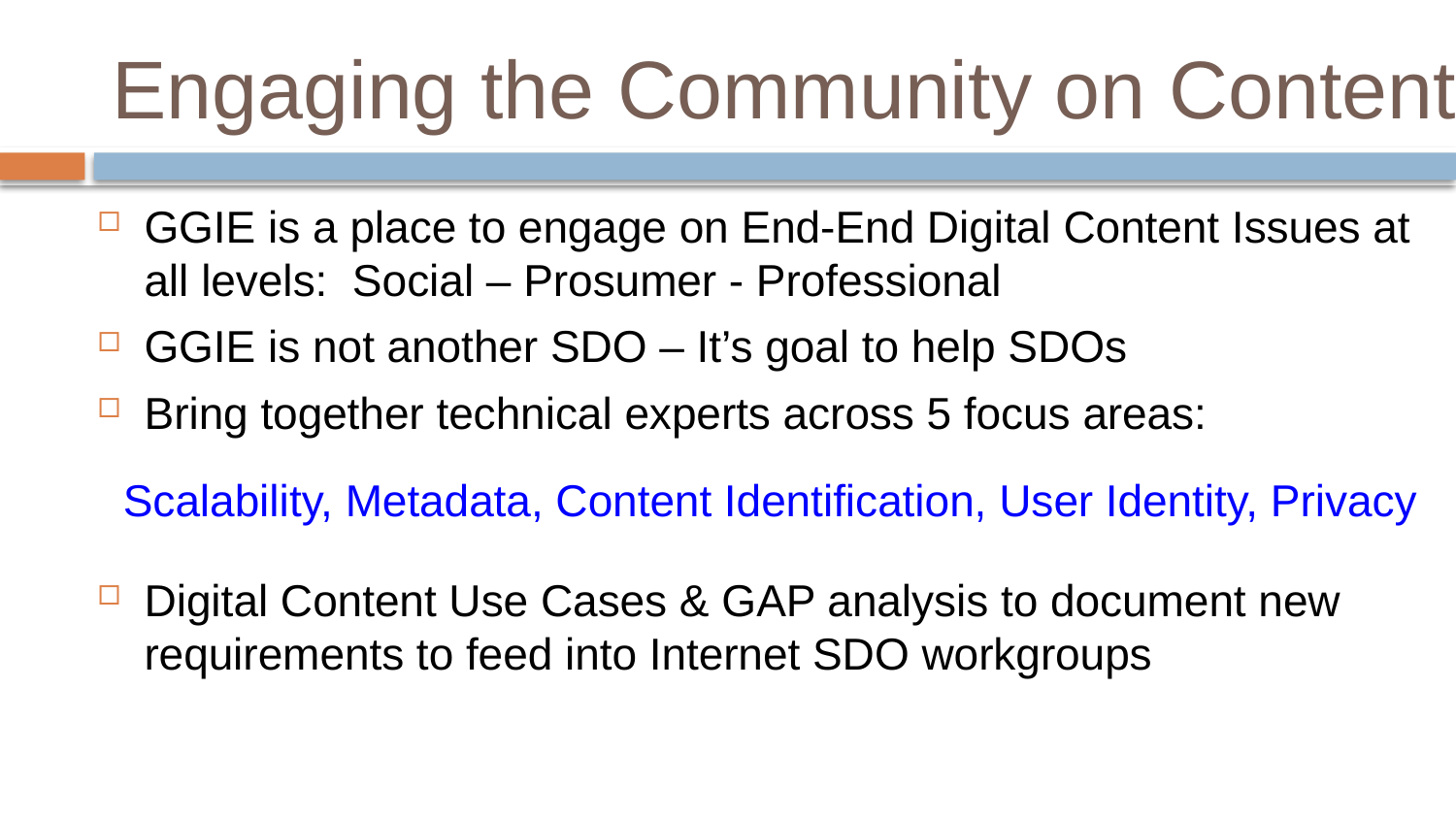

# Engaging the Community on Content
GGIE is a place to engage on End-End Digital Content Issues at all levels:  Social – Prosumer - Professional
GGIE is not another SDO – It’s goal to help SDOs
Bring together technical experts across 5 focus areas:
 Scalability, Metadata, Content Identification, User Identity, Privacy
Digital Content Use Cases & GAP analysis to document new requirements to feed into Internet SDO workgroups